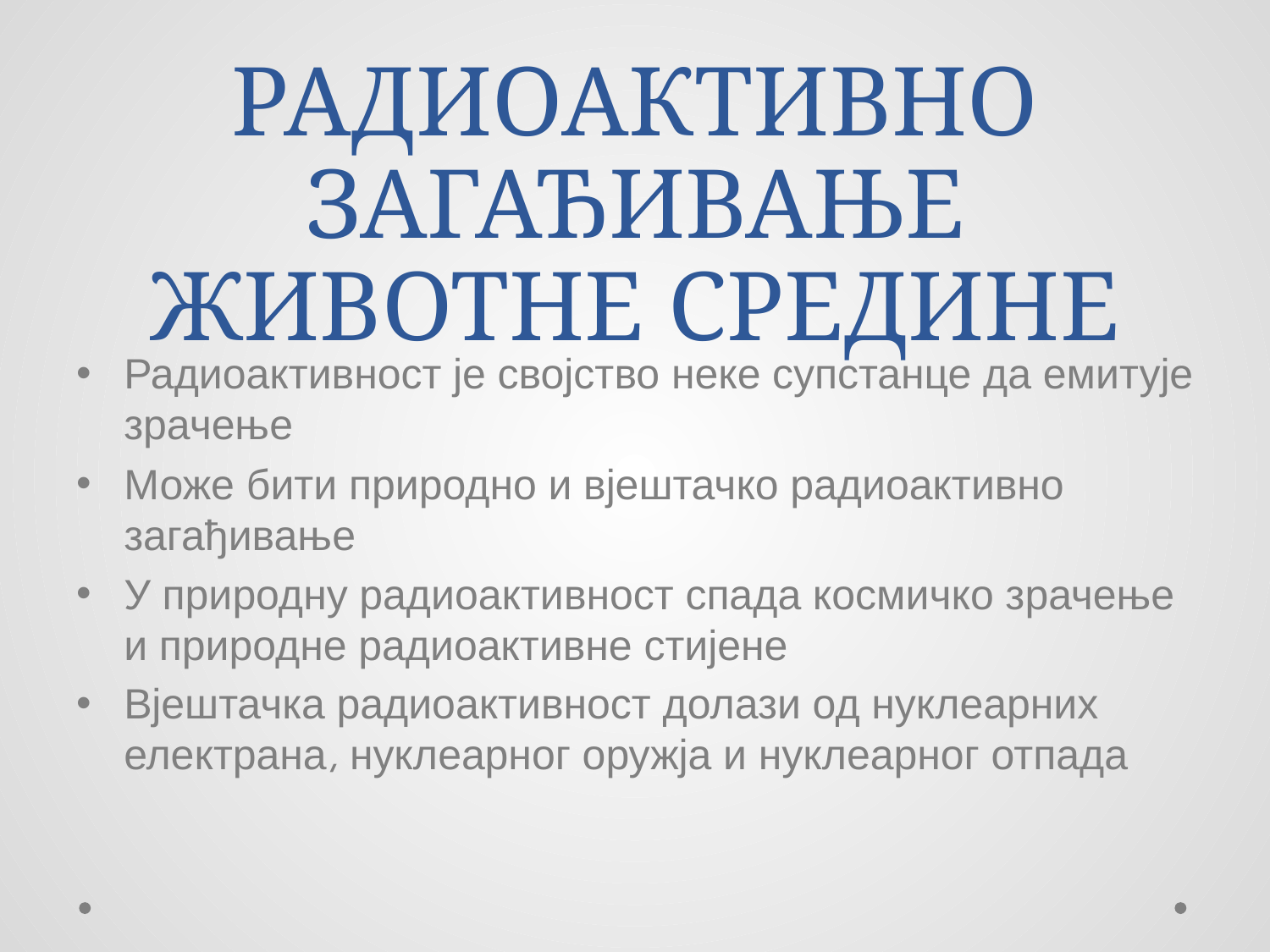

# РАДИОАКТИВНО ЗАГАЂИВАЊЕ ЖИВОТНЕ СРЕДИНЕ

Радиоактивност је својство неке супстанце да емитује зрачење
Може бити природно и вјештачко радиоактивно загађивање
У природну радиоактивност спада космичко зрачење и природне радиоактивне стијене
Вјештачка радиоактивност долази од нуклеарних електрана, нуклеарног оружја и нуклеарног отпада